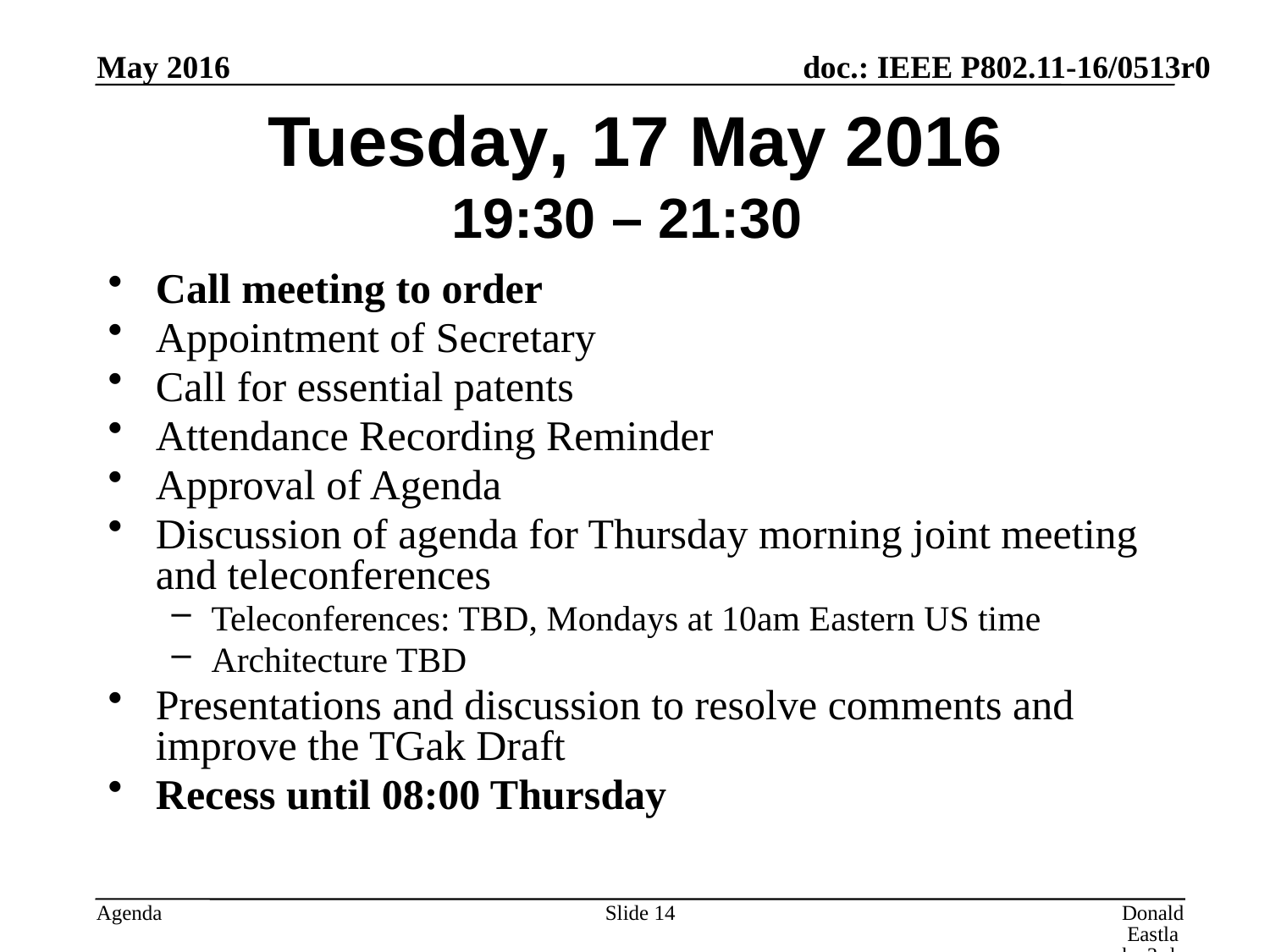

May 2016
# Tuesday, 17 May 2016 19:30 – 21:30
Call meeting to order
Appointment of Secretary
Call for essential patents
Attendance Recording Reminder
Approval of Agenda
Discussion of agenda for Thursday morning joint meeting and teleconferences
Teleconferences: TBD, Mondays at 10am Eastern US time
Architecture TBD
Presentations and discussion to resolve comments and improve the TGak Draft
Recess until 08:00 Thursday
Slide 14
Donald Eastlake 3rd, Huawei Technologies